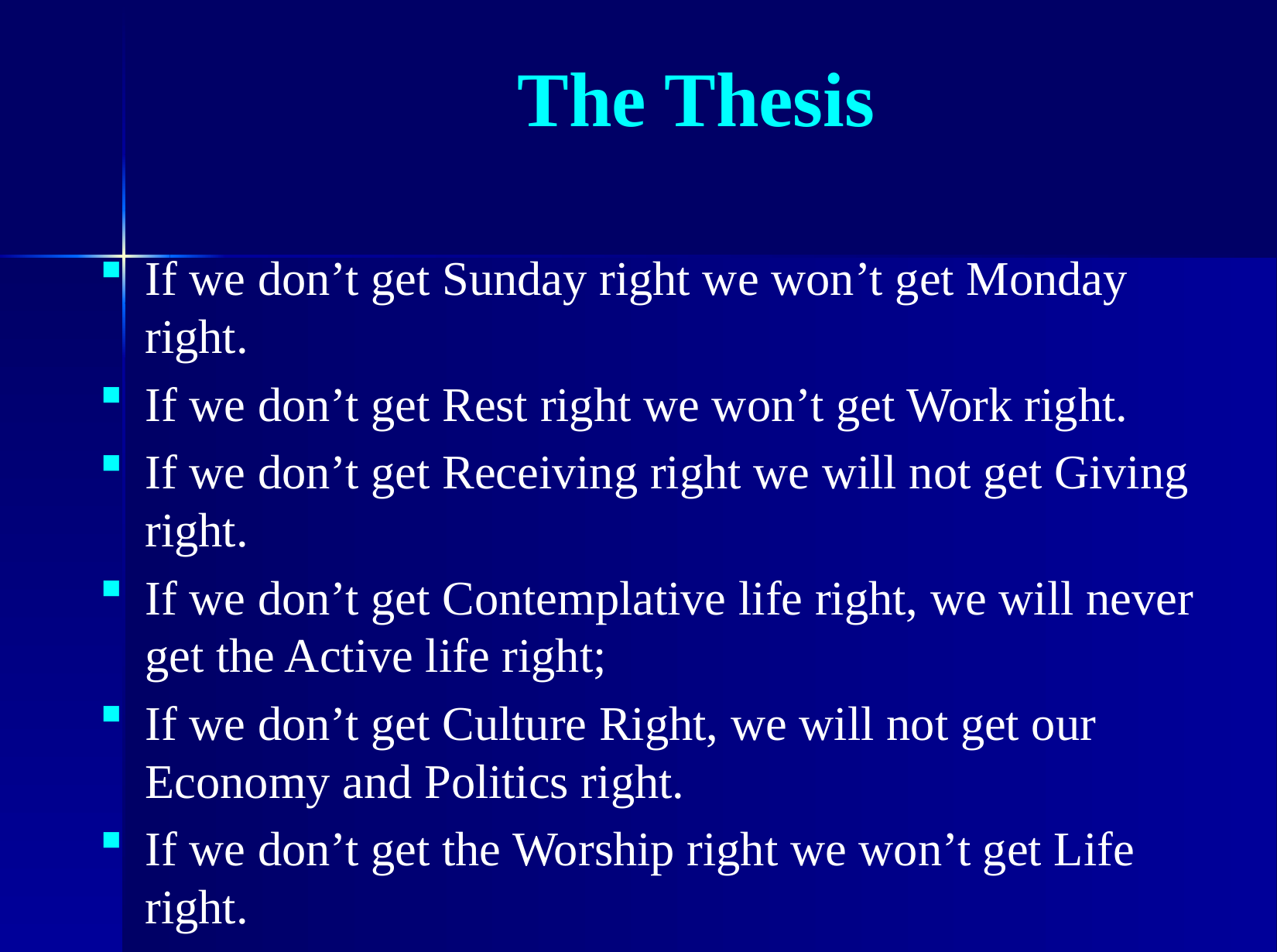

# The Thesis
If we don’t get Sunday right we won’t get Monday right.
If we don’t get Rest right we won’t get Work right.
If we don’t get Receiving right we will not get Giving right.
If we don’t get Contemplative life right, we will never get the Active life right;
If we don’t get Culture Right, we will not get our Economy and Politics right.
If we don’t get the Worship right we won’t get Life right.